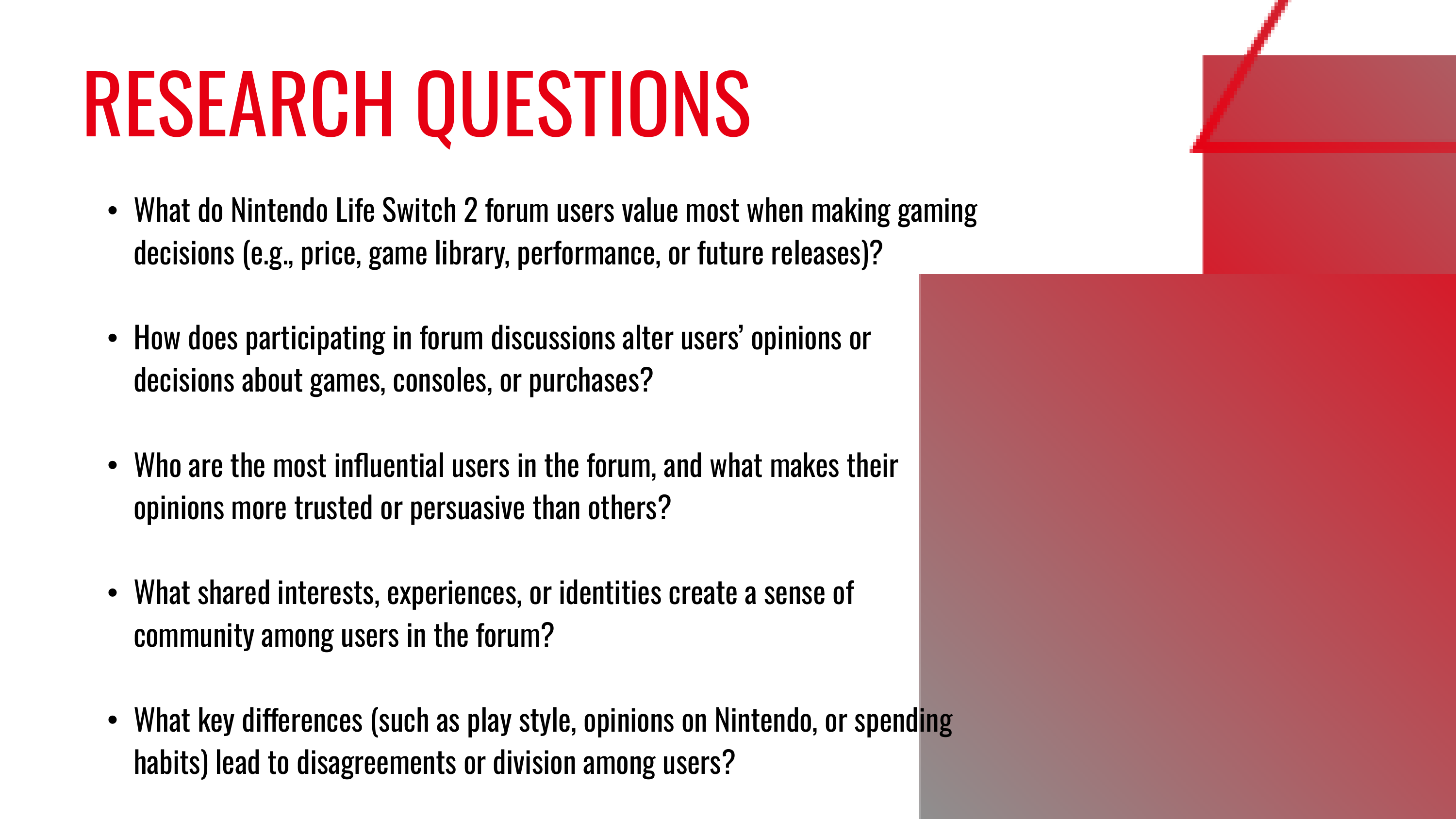

RESEARCH QUESTIONS

What do Nintendo Life Switch 2 forum users value most when making gaming decisions (e.g., price, game library, performance, or future releases)?

How does participating in forum discussions alter users’ opinions or decisions about games, consoles, or purchases?

Who are the most influential users in the forum, and what makes their opinions more trusted or persuasive than others?

What shared interests, experiences, or identities create a sense of community among users in the forum?

What key differences (such as play style, opinions on Nintendo, or spending habits) lead to disagreements or division among users?